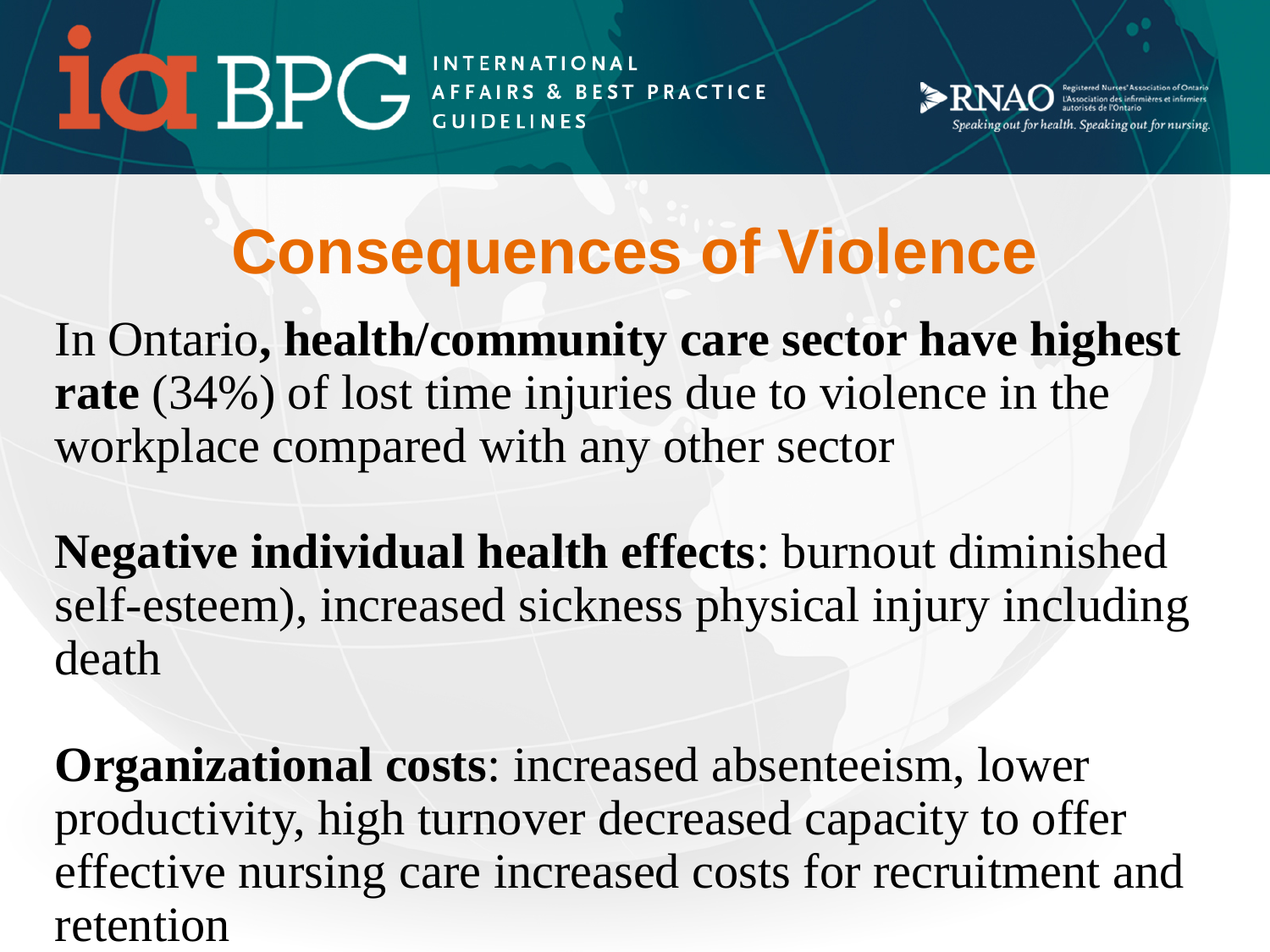

# Consequences of Violence
In Ontario, health/community care sector have highest rate (34%) of lost time injuries due to violence in the workplace compared with any other sector

Negative individual health effects: burnout diminished self-esteem), increased sickness physical injury including death

Organizational costs: increased absenteeism, lower productivity, high turnover decreased capacity to offer effective nursing care increased costs for recruitment and retention